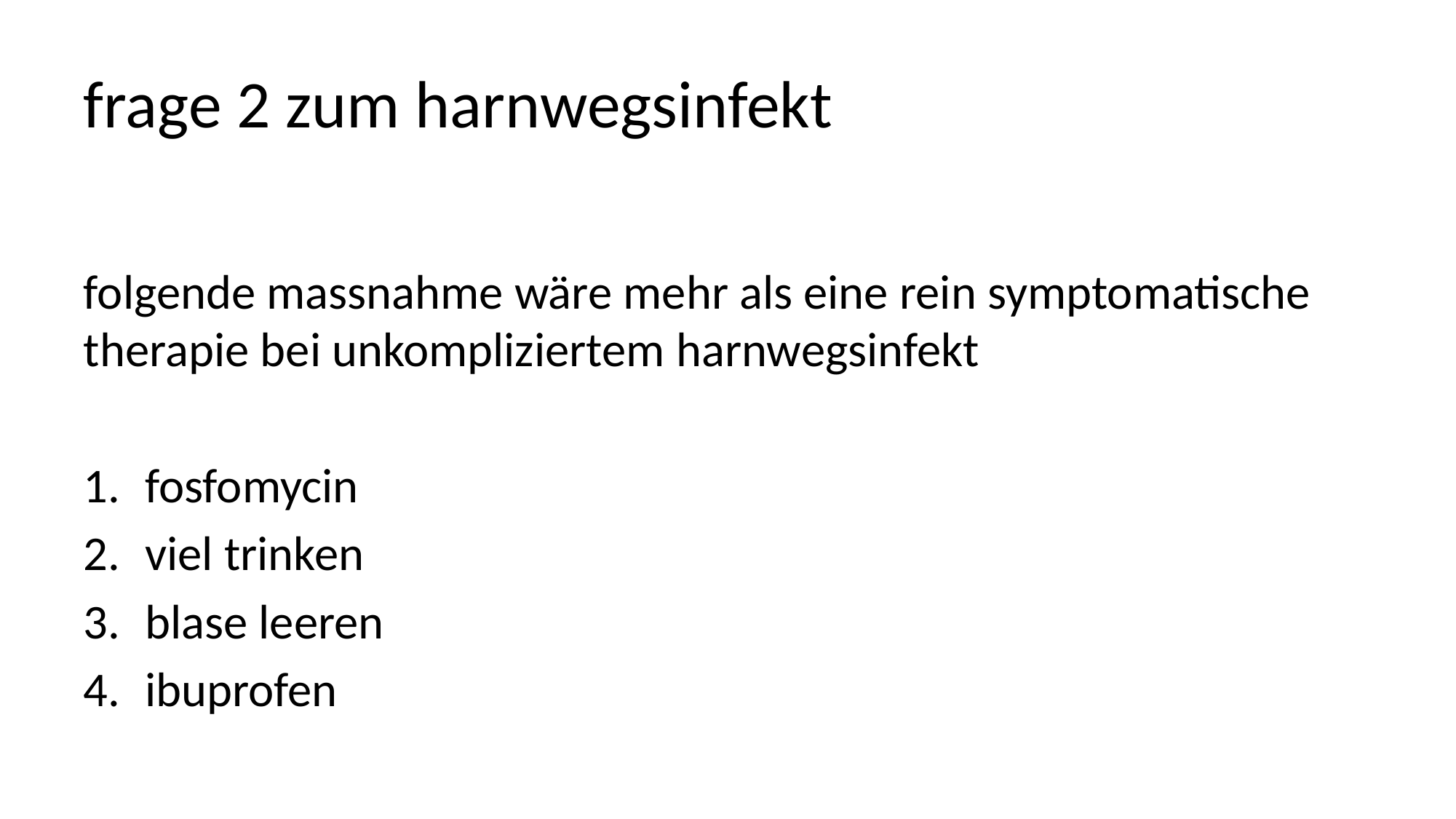

# frage 2 zum harnwegsinfekt
folgende massnahme wäre mehr als eine rein symptomatische therapie bei unkompliziertem harnwegsinfekt

fosfomycin
viel trinken
blase leeren
ibuprofen